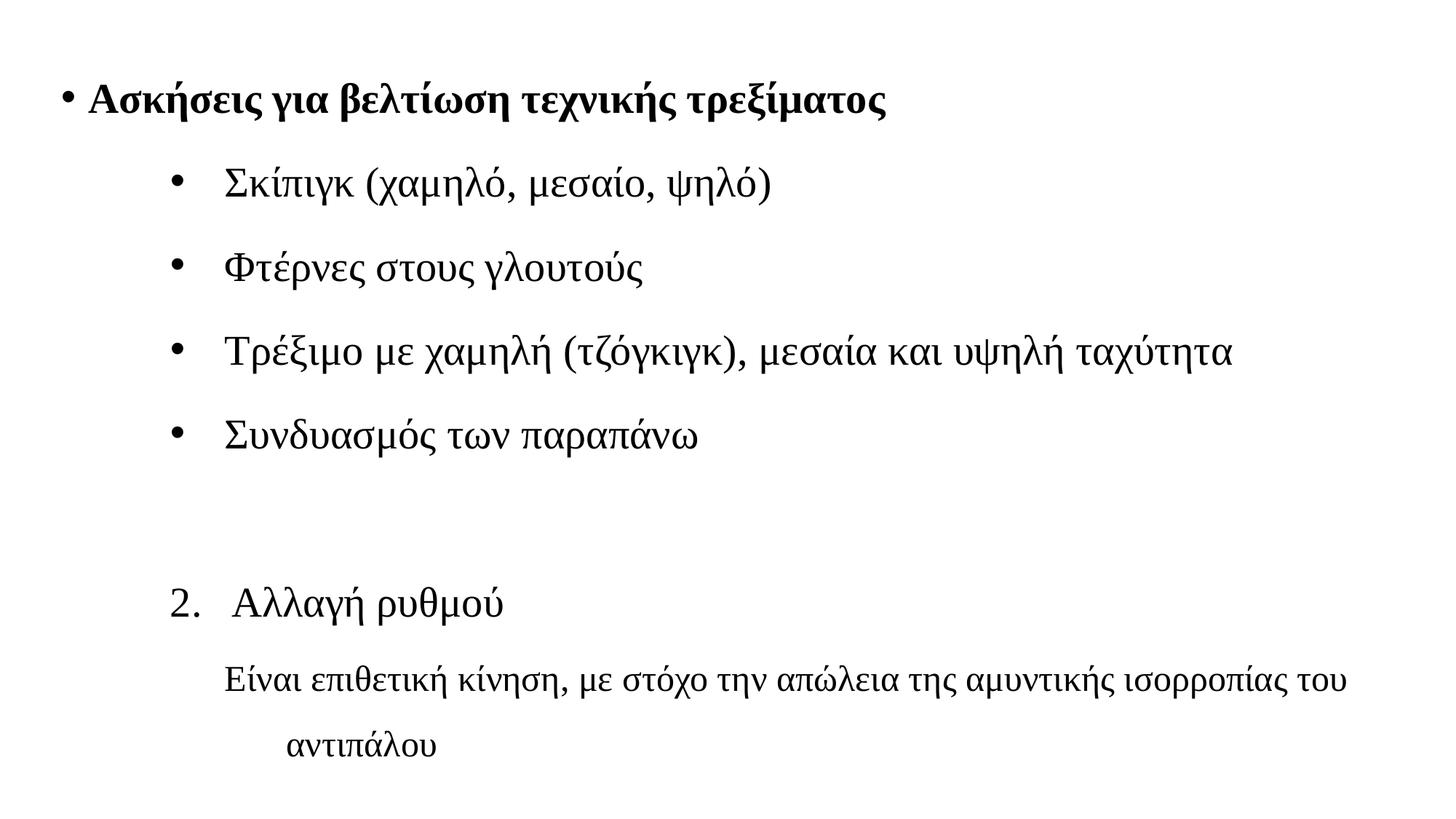

Ασκήσεις για βελτίωση τεχνικής τρεξίματος
Σκίπιγκ (χαμηλό, μεσαίο, ψηλό)
Φτέρνες στους γλουτούς
Τρέξιμο με χαμηλή (τζόγκιγκ), μεσαία και υψηλή ταχύτητα
Συνδυασμός των παραπάνω

Αλλαγή ρυθμού
Είναι επιθετική κίνηση, με στόχο την απώλεια της αμυντικής ισορροπίας του αντιπάλου